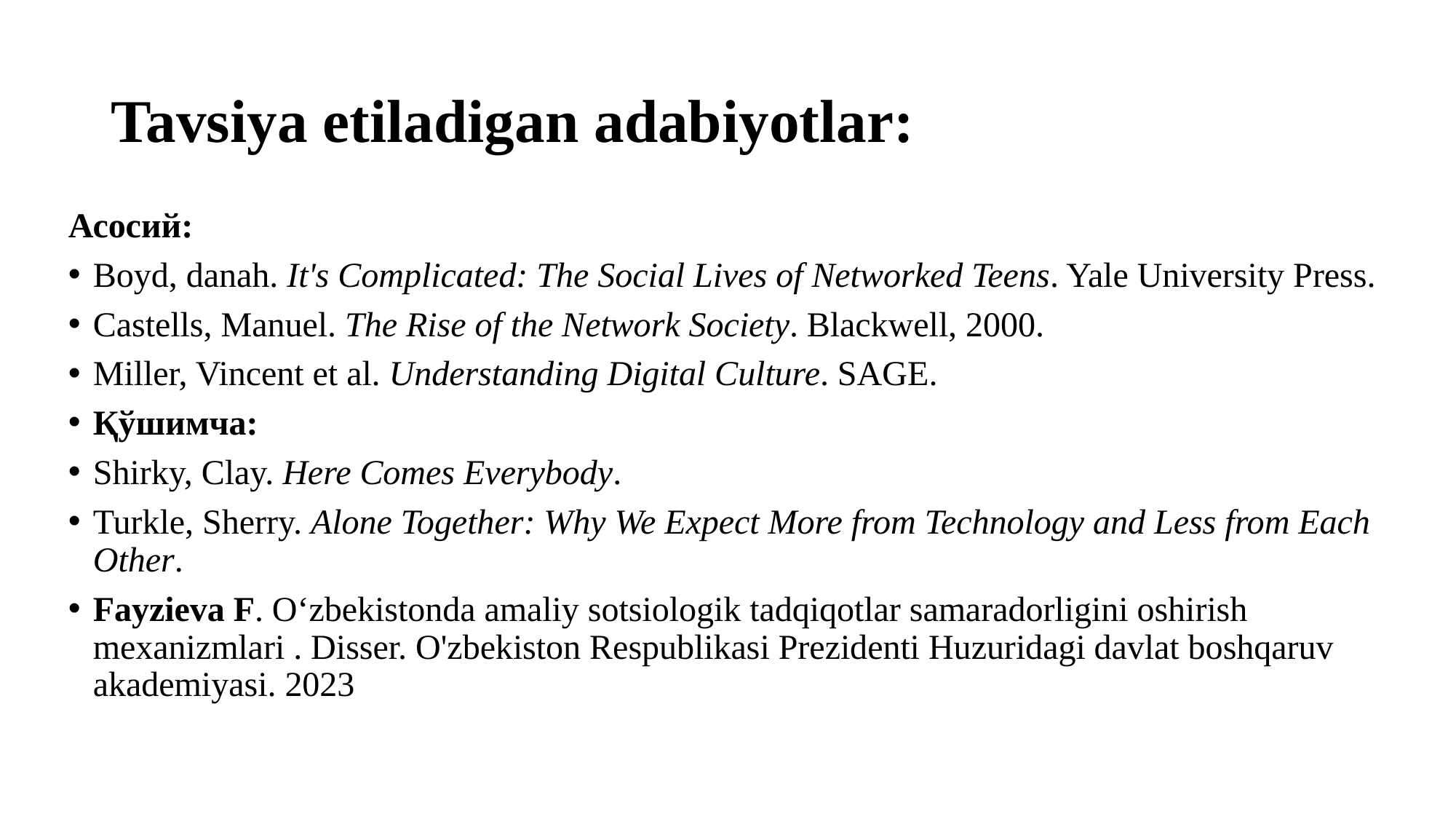

# Tavsiya etiladigan adabiyotlar:
Асосий:
Boyd, danah. It's Complicated: The Social Lives of Networked Teens. Yale University Press.
Castells, Manuel. The Rise of the Network Society. Blackwell, 2000.
Miller, Vincent et al. Understanding Digital Culture. SAGE.
Қўшимча:
Shirky, Clay. Here Comes Everybody.
Turkle, Sherry. Alone Together: Why We Expect More from Technology and Less from Each Other.
Fayzieva F. O‘zbekistonda amaliy sotsiologik tadqiqotlar samaradorligini oshirish mexanizmlari . Disser. O'zbekiston Respublikasi Prezidenti Huzuridagi davlat boshqaruv akademiyasi. 2023